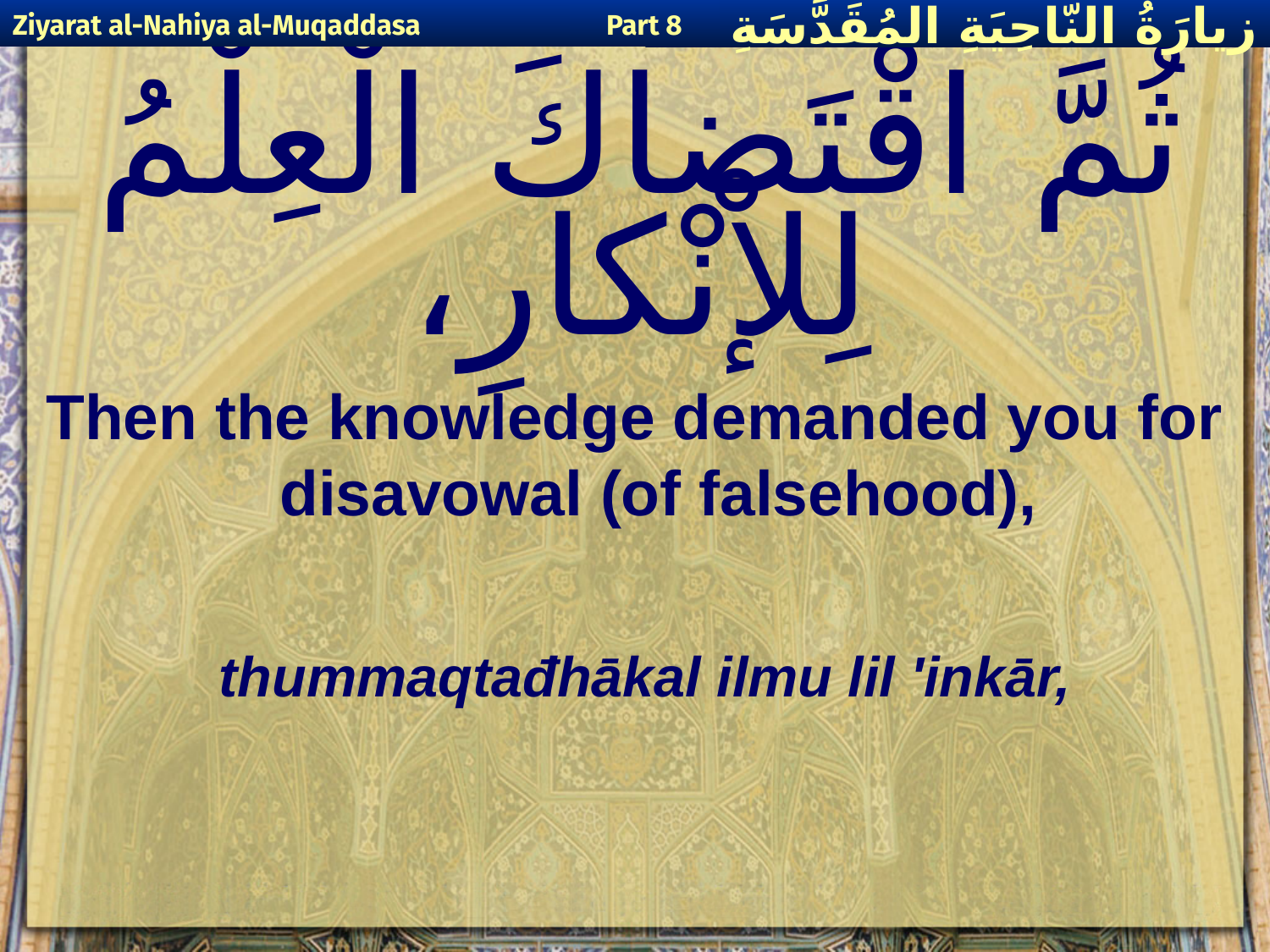

Ziyarat al-Nahiya al-Muqaddasa
Part 8
زيارَةُ النّاحِيَةِ ال‍مُقَدَّسَةِ
# ثُمَّ اقْتَضاكَ الْعِلْمُ لِلإْنْكارِ،
Then the knowledge demanded you for disavowal (of falsehood),
thummaqtađhākal ilmu lil 'inkār,